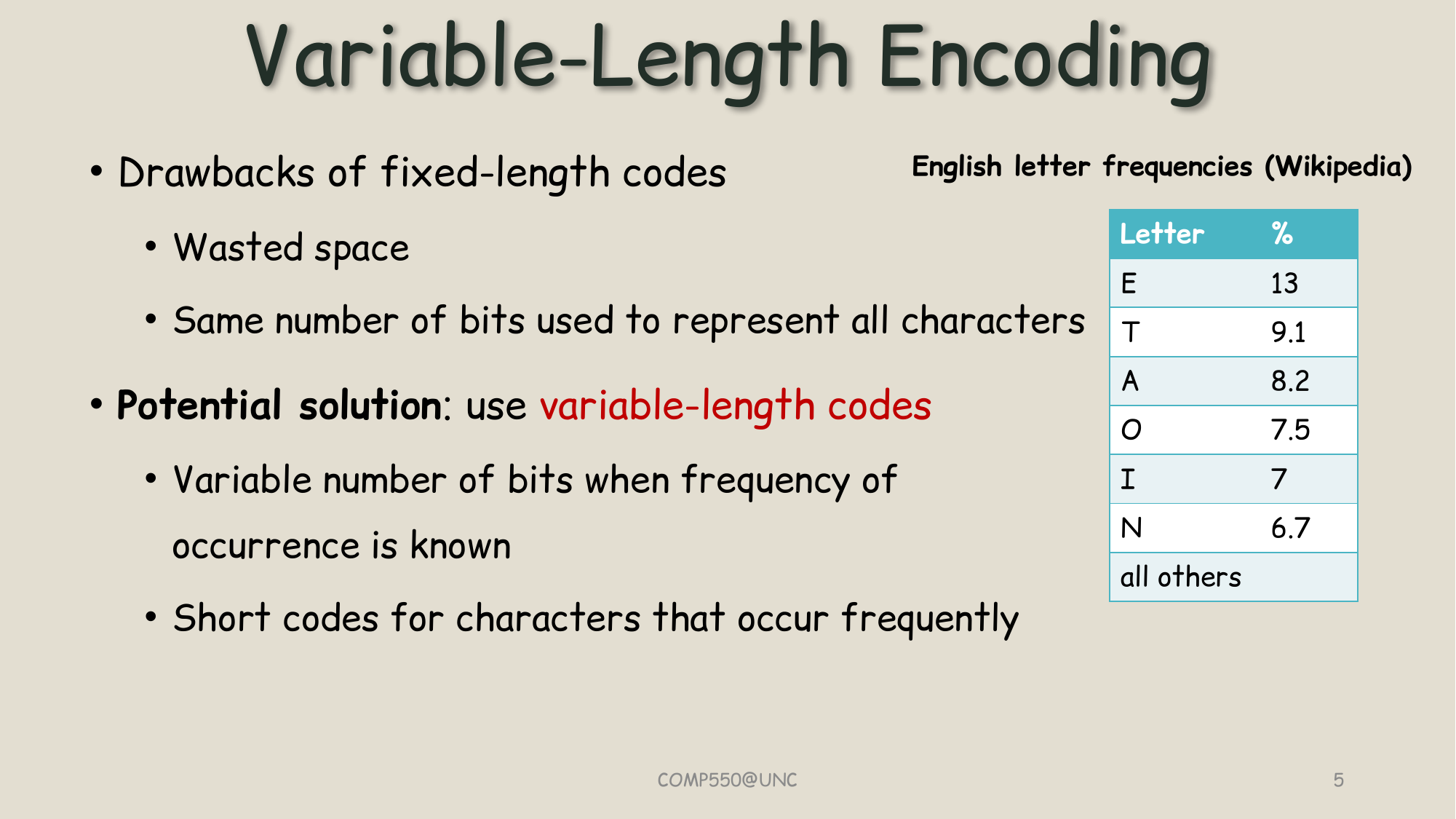

# Variable-Length Encoding
Drawbacks of fixed-length codes
Wasted space
Same number of bits used to represent all characters
Potential solution: use variable-length codes
Variable number of bits when frequency of occurrence is known
Short codes for characters that occur frequently
English letter frequencies (Wikipedia)
| Letter | % |
| --- | --- |
| e | 13 |
| t | 9.1 |
| a | 8.2 |
| o | 7.5 |
| i | 7 |
| n | 6.7 |
| all others |  |
COMP550@UNC
5